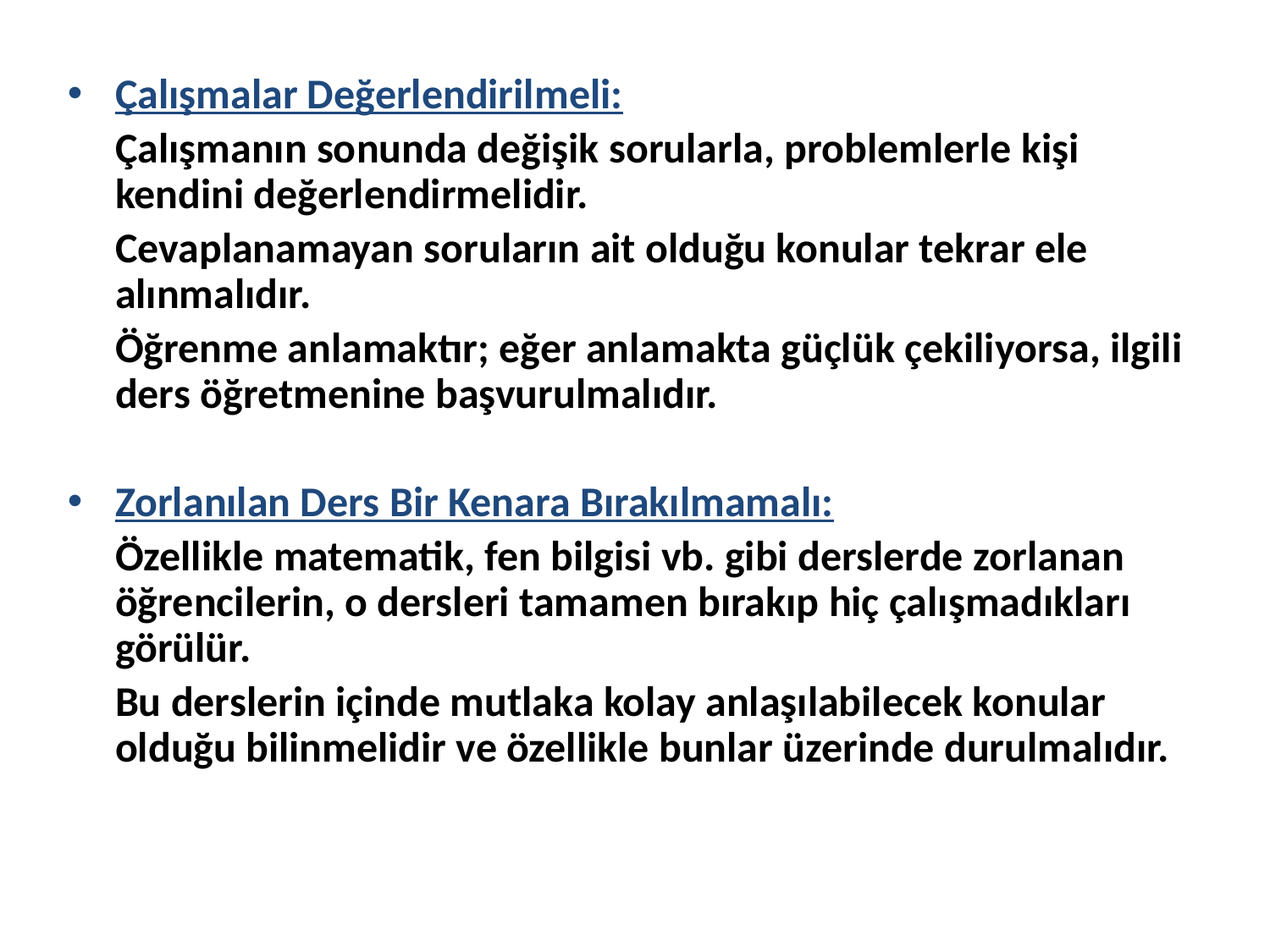

Çalışmalar Değerlendirilmeli:
	Çalışmanın sonunda değişik sorularla, problemlerle kişi kendini değerlendirmelidir.
	Cevaplanamayan soruların ait olduğu konular tekrar ele alınmalıdır.
	Öğrenme anlamaktır; eğer anlamakta güçlük çekiliyorsa, ilgili ders öğretmenine başvurulmalıdır.

Zorlanılan Ders Bir Kenara Bırakılmamalı:
	Özellikle matematik, fen bilgisi vb. gibi derslerde zorlanan öğrencilerin, o dersleri tamamen bırakıp hiç çalışmadıkları görülür.
	Bu derslerin içinde mutlaka kolay anlaşılabilecek konular olduğu bilinmelidir ve özellikle bunlar üzerinde durulmalıdır.